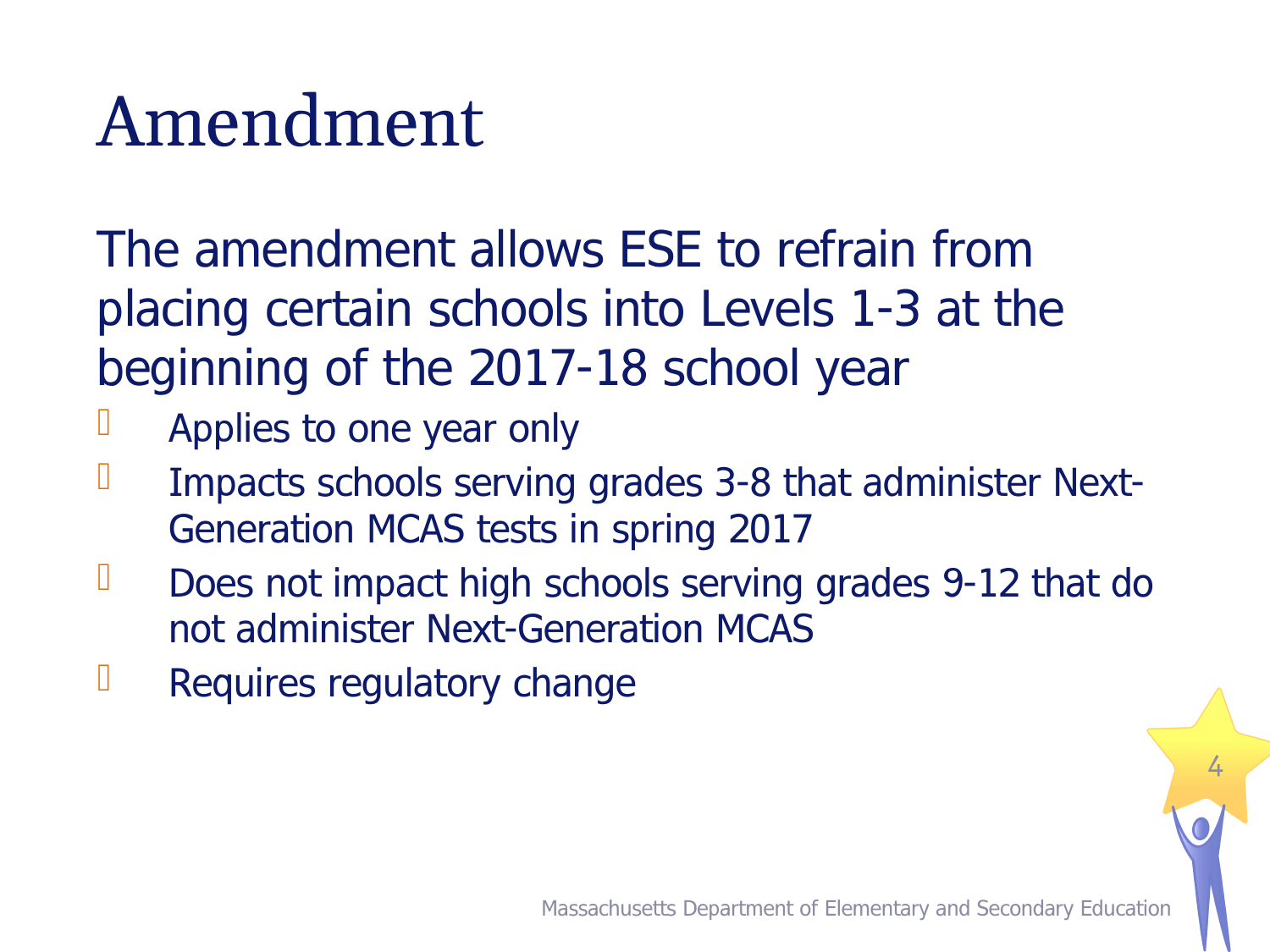

# Amendment
The amendment allows ESE to refrain from placing certain schools into Levels 1-3 at the beginning of the 2017-18 school year
Applies to one year only
Impacts schools serving grades 3-8 that administer Next-Generation MCAS tests in spring 2017
Does not impact high schools serving grades 9-12 that do not administer Next-Generation MCAS
Requires regulatory change
4
Massachusetts Department of Elementary and Secondary Education